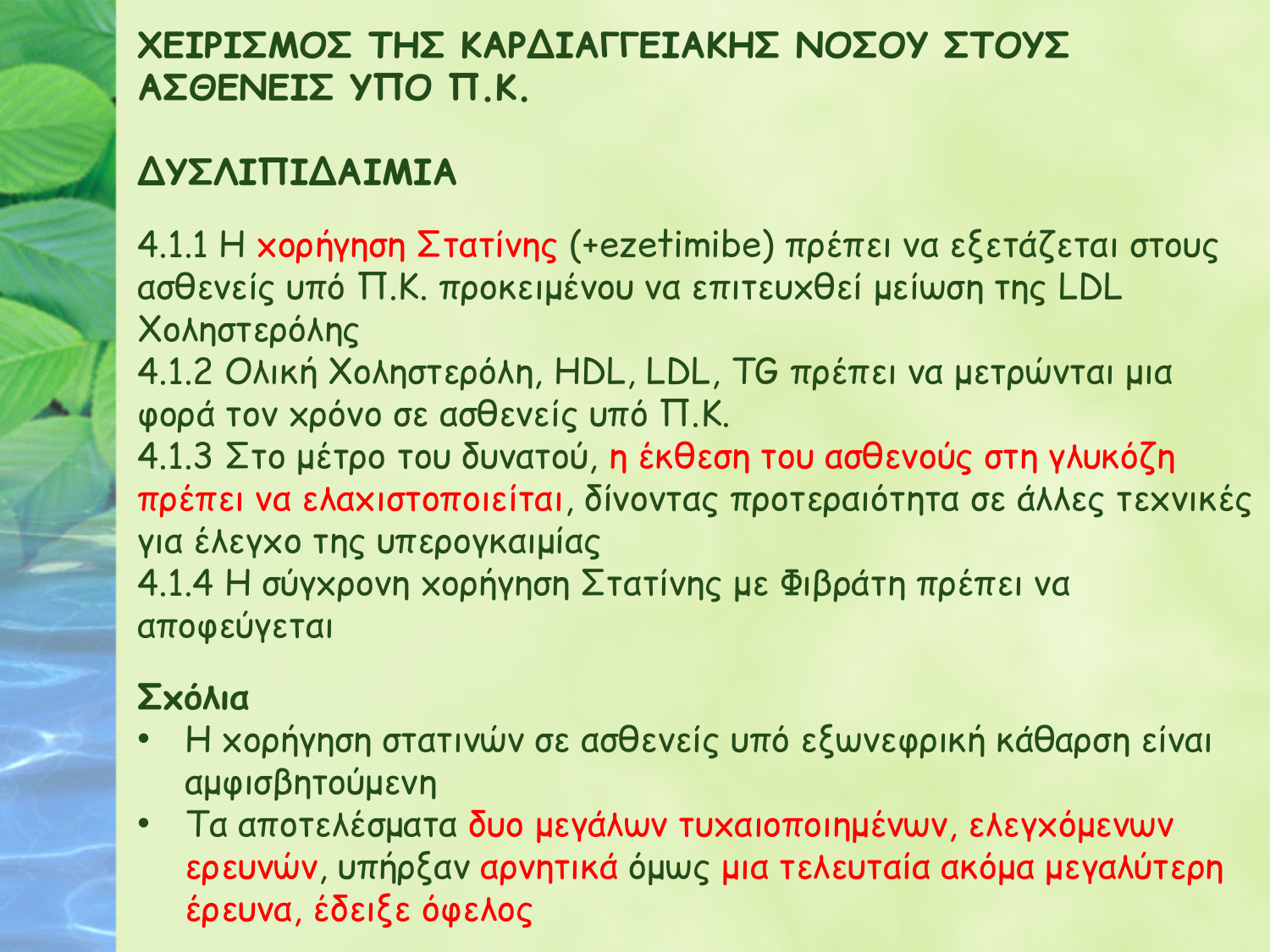

ΧΕΙΡΙΣΜΟΣ ΤΗΣ ΚΑΡΔΙΑΓΓΕΙΑΚΗΣ ΝΟΣΟΥ ΣΤΟΥΣ ΑΣΘΕΝΕΙΣ ΥΠΟ Π.Κ.

ΔΥΣΛΙΠΙΔΑΙΜΙΑ

4.1.1 Η χορήγηση Στατίνης (+ezetimibe) πρέπει να εξετάζεται στους ασθενείς υπό Π.Κ. προκειμένου να επιτευχθεί μείωση της LDL Χοληστερόλης
4.1.2 Ολική Χοληστερόλη, HDL, LDL, TG πρέπει να μετρώνται μια φορά τον χρόνο σε ασθενείς υπό Π.Κ.
4.1.3 Στο μέτρο του δυνατού, η έκθεση του ασθενούς στη γλυκόζη πρέπει να ελαχιστοποιείται, δίνοντας προτεραιότητα σε άλλες τεχνικές για έλεγχο της υπερογκαιμίας
4.1.4 Η σύγχρονη χορήγηση Στατίνης με Φιβράτη πρέπει να αποφεύγεται

Σχόλια
Η χορήγηση στατινών σε ασθενείς υπό εξωνεφρική κάθαρση είναι αμφισβητούμενη
Τα αποτελέσματα δυο μεγάλων τυχαιοποιημένων, ελεγχόμενων ερευνών, υπήρξαν αρνητικά όμως μια τελευταία ακόμα μεγαλύτερη έρευνα, έδειξε όφελος